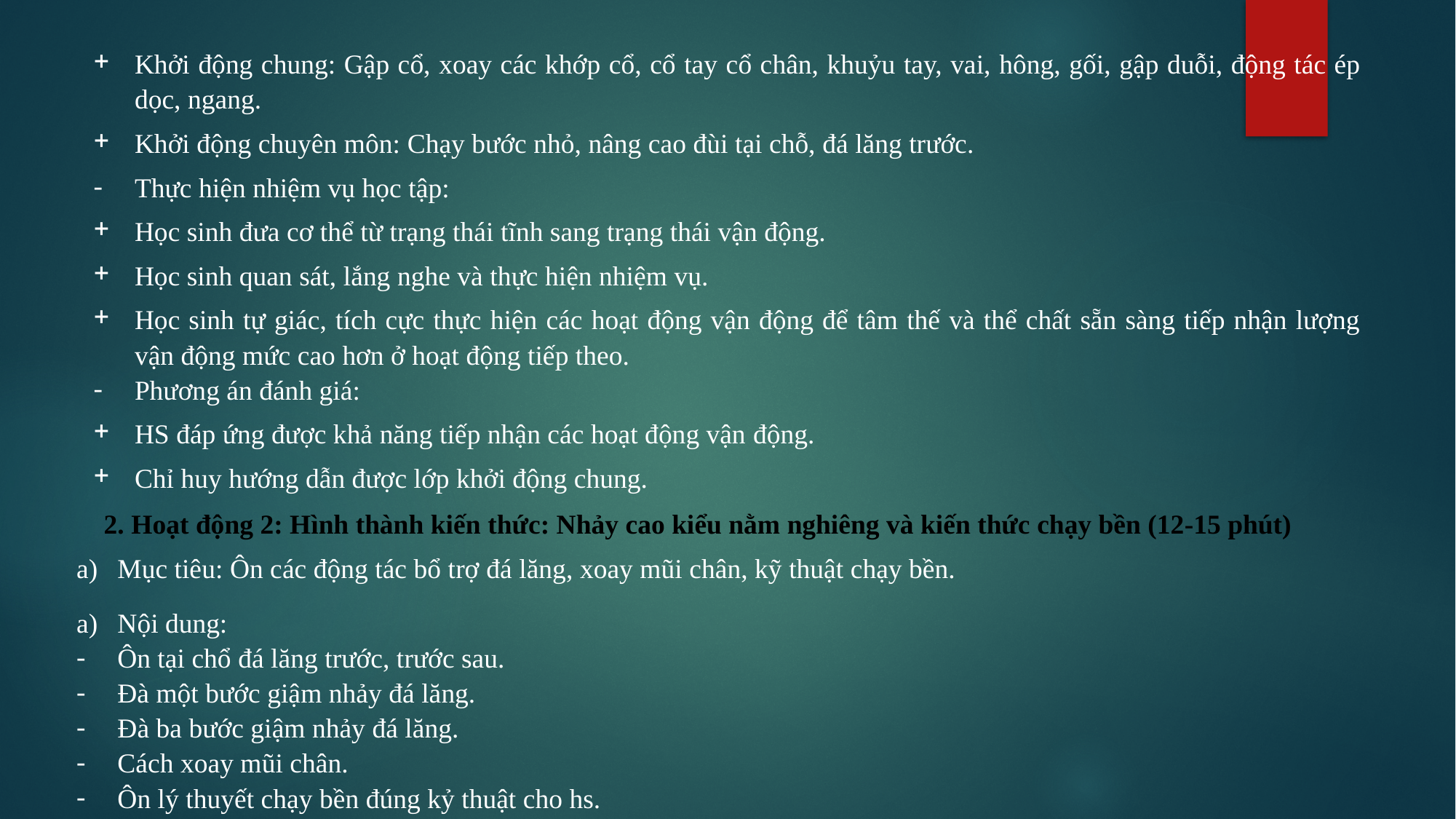

Khởi động chung: Gập cổ, xoay các khớp cổ, cổ tay cổ chân, khuỷu tay, vai, hông, gối, gập duỗi, động tác ép dọc, ngang.
Khởi động chuyên môn: Chạy bước nhỏ, nâng cao đùi tại chỗ, đá lăng trước.
Thực hiện nhiệm vụ học tập:
Học sinh đưa cơ thể từ trạng thái tĩnh sang trạng thái vận động.
Học sinh quan sát, lắng nghe và thực hiện nhiệm vụ.
Học sinh tự giác, tích cực thực hiện các hoạt động vận động để tâm thế và thể chất sẵn sàng tiếp nhận lượng vận động mức cao hơn ở hoạt động tiếp theo.
Phương án đánh giá:
HS đáp ứng được khả năng tiếp nhận các hoạt động vận động.
Chỉ huy hướng dẫn được lớp khởi động chung.
2. Hoạt động 2: Hình thành kiến thức: Nhảy cao kiểu nằm nghiêng và kiến thức chạy bền (12-15 phút)
Mục tiêu: Ôn các động tác bổ trợ đá lăng, xoay mũi chân, kỹ thuật chạy bền.
Nội dung:
Ôn tại chổ đá lăng trước, trước sau.
Đà một bước giậm nhảy đá lăng.
Đà ba bước giậm nhảy đá lăng.
Cách xoay mũi chân.
Ôn lý thuyết chạy bền đúng kỷ thuật cho hs.